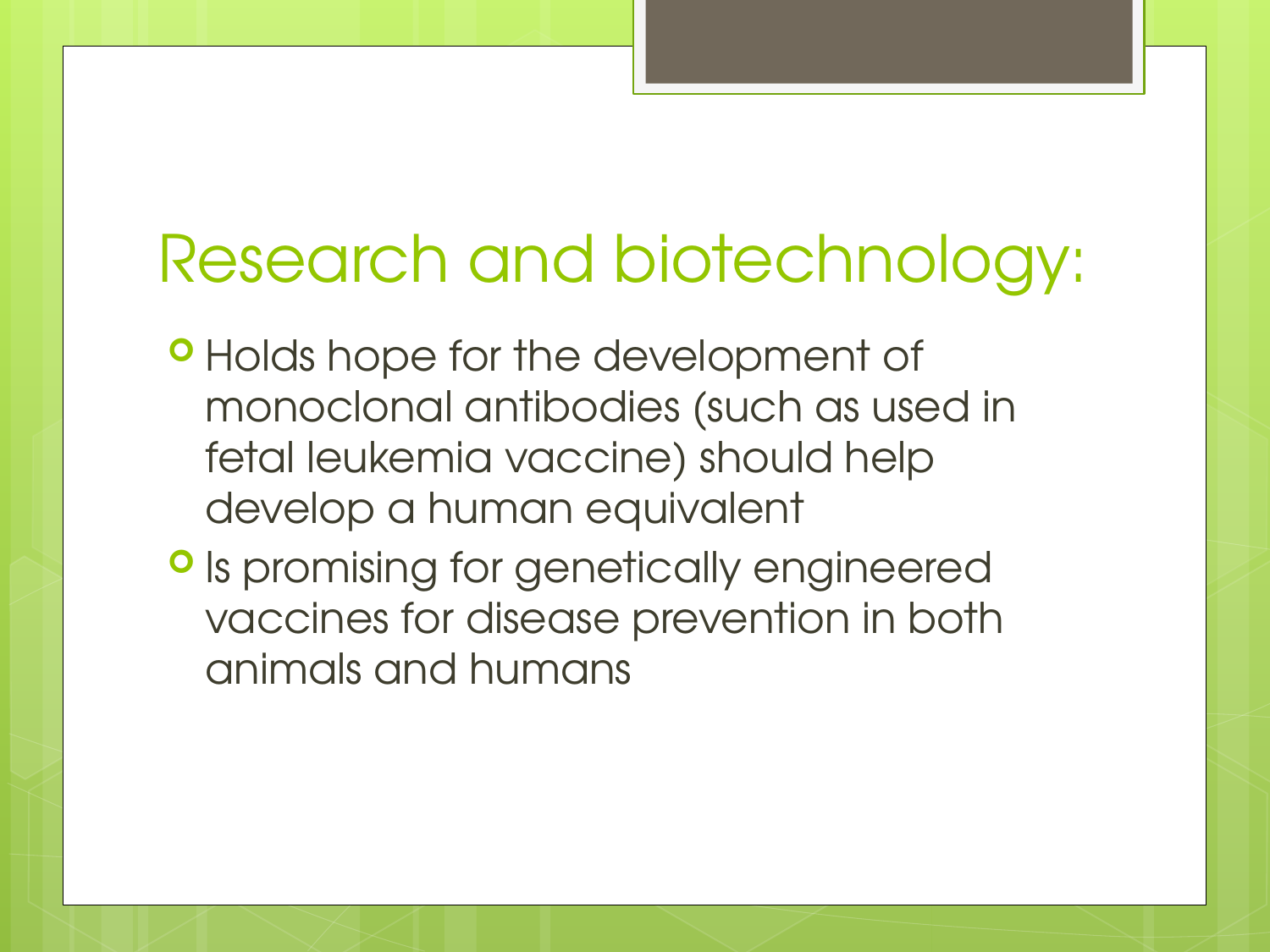

# Research and biotechnology:
Holds hope for the development of monoclonal antibodies (such as used in fetal leukemia vaccine) should help develop a human equivalent
Is promising for genetically engineered vaccines for disease prevention in both animals and humans